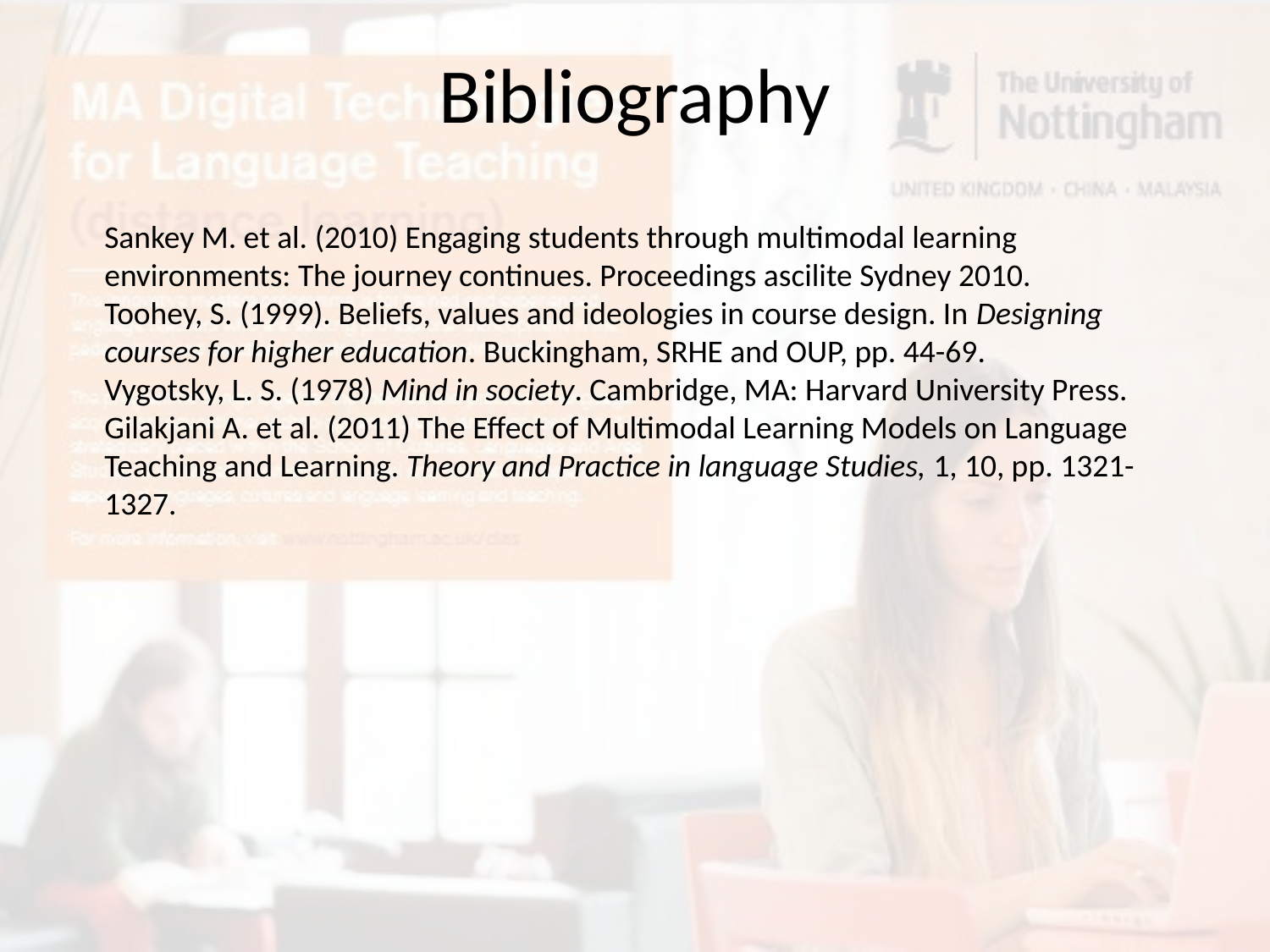

# Bibliography

Sankey M. et al. (2010) Engaging students through multimodal learning environments: The journey continues. Proceedings ascilite Sydney 2010.
Toohey, S. (1999). Beliefs, values and ideologies in course design. In Designing courses for higher education. Buckingham, SRHE and OUP, pp. 44-69.
Vygotsky, L. S. (1978) Mind in society. Cambridge, MA: Harvard University Press.
Gilakjani A. et al. (2011) The Effect of Multimodal Learning Models on Language Teaching and Learning. Theory and Practice in language Studies, 1, 10, pp. 1321-1327.